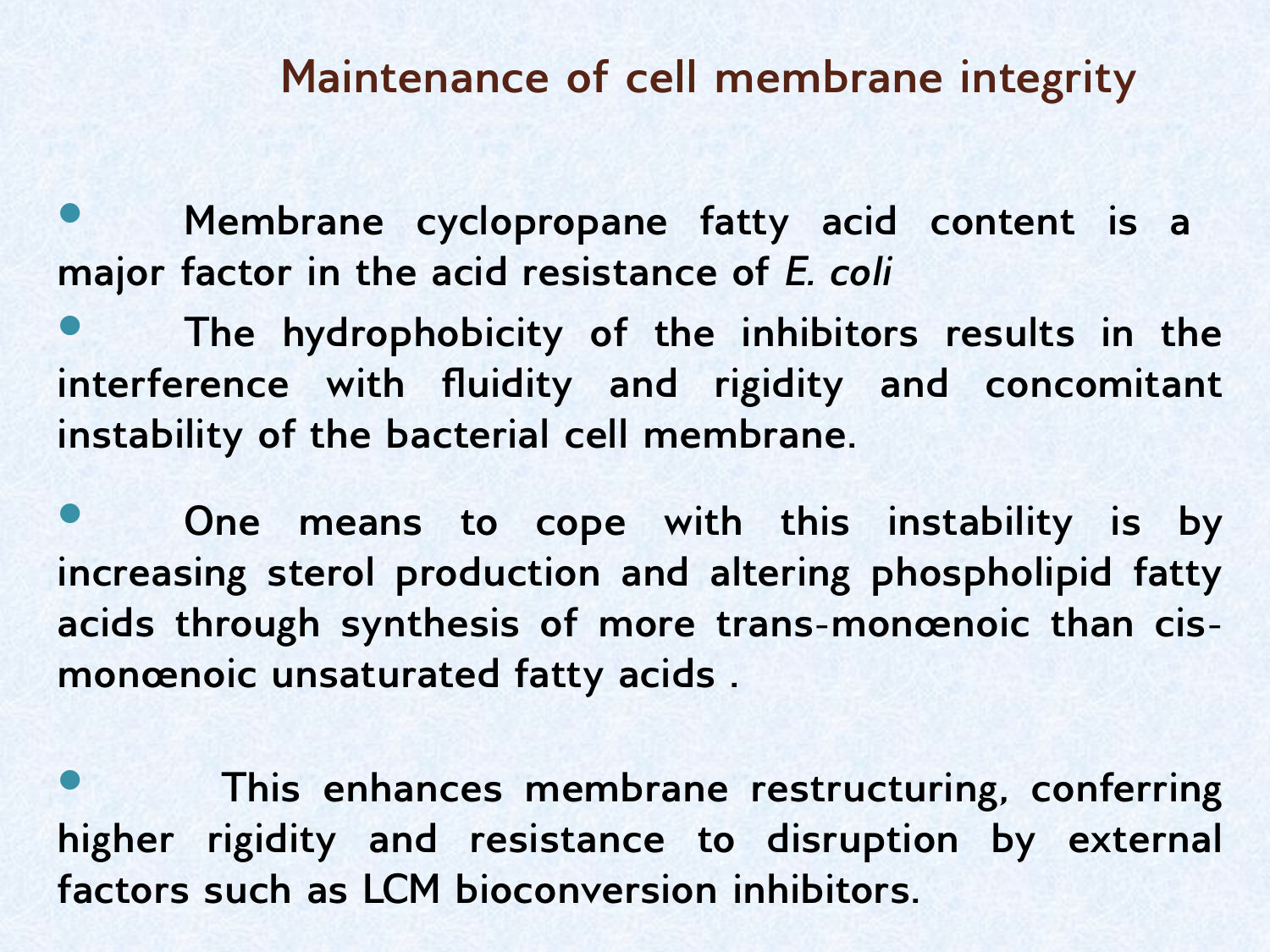

Maintenance of cell membrane integrity
	Membrane cyclopropane fatty acid content is a  major factor in the acid resistance of E. coli
	The hydrophobicity of the inhibitors results in the interference with fluidity and rigidity and concomitant instability of the bacterial cell membrane.

	One means to cope with this instability is by increasing sterol production and altering phospholipid fatty acids through synthesis of more trans-monoenoic than cis-monoenoic unsaturated fatty acids .

      This enhances membrane restructuring, conferring higher rigidity and resistance to disruption by external factors such as LCM bioconversion inhibitors.